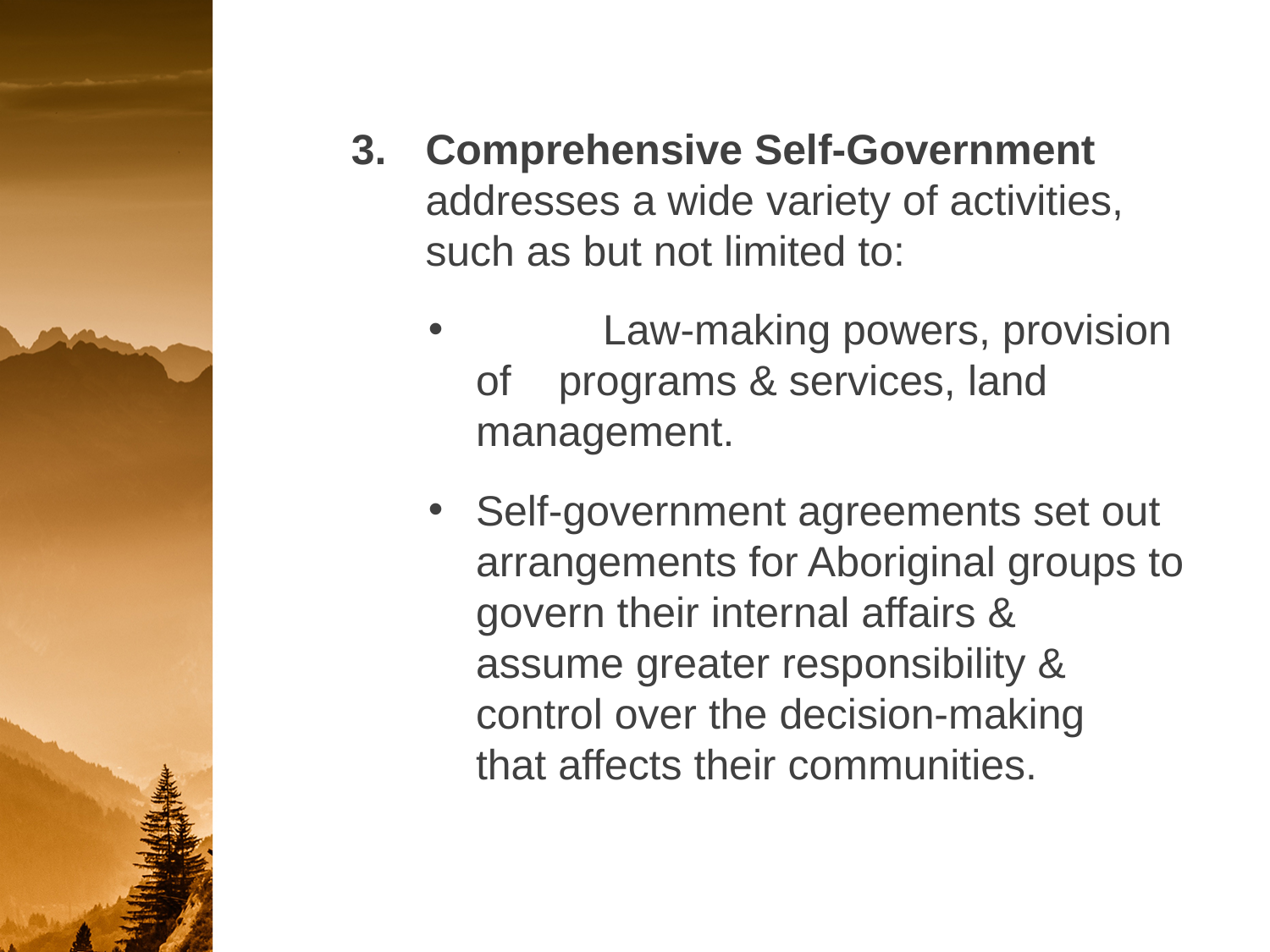

Comprehensive Self-Government         addresses a wide variety of activities,   such as but not limited to:

	Law-making powers, provision of    programs & services, land            management.

Self-government agreements set out arrangements for Aboriginal groups to govern their internal affairs &     assume greater responsibility &        control over the decision-making     that affects their communities.